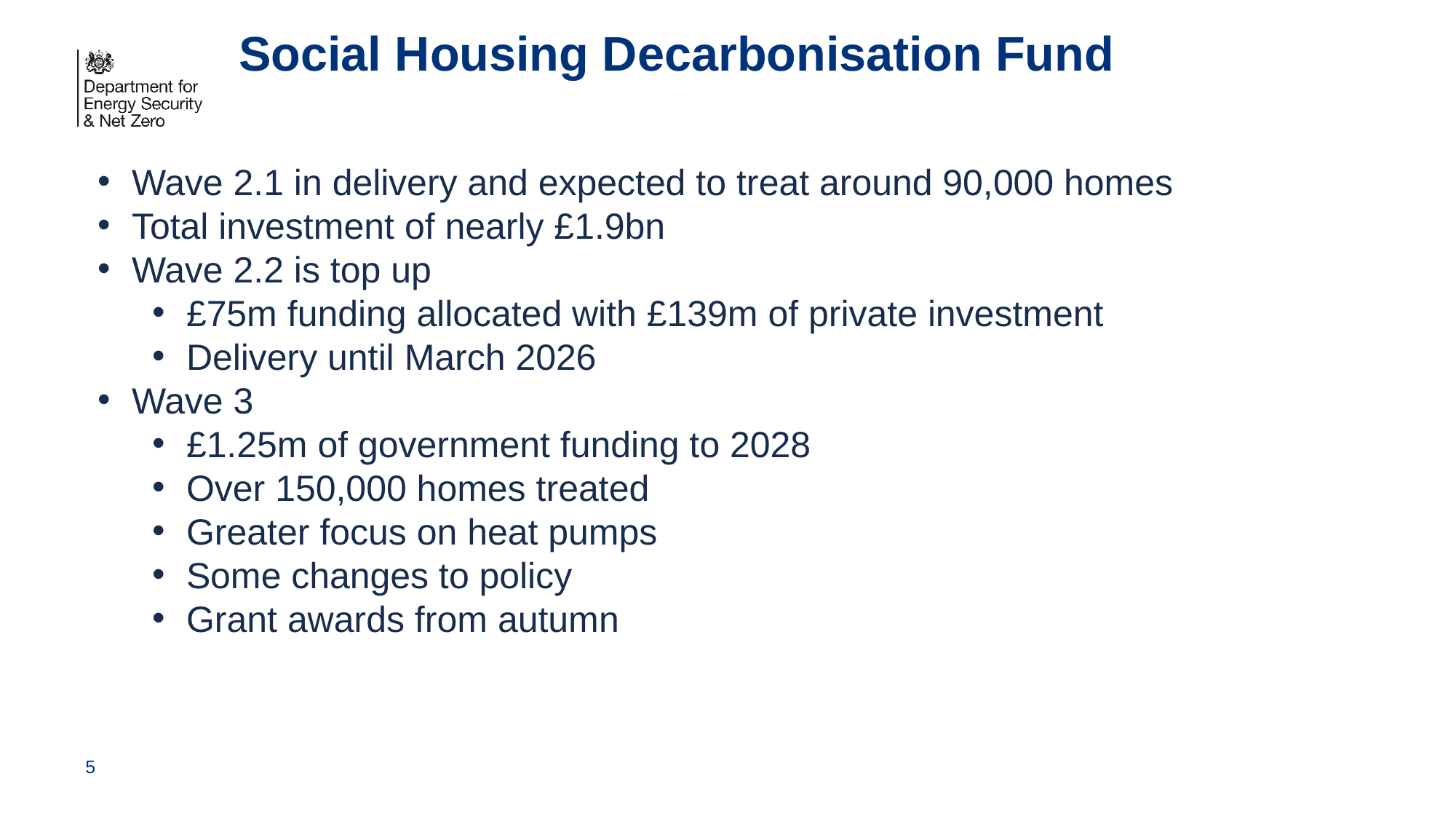

Social Housing Decarbonisation Fund

Wave 2.1 in delivery and expected to treat around 90,000 homes
Total investment of nearly £1.9bn
Wave 2.2 is top up
£75m funding allocated with £139m of private investment
Delivery until March 2026
Wave 3
£1.25m of government funding to 2028
Over 150,000 homes treated
Greater focus on heat pumps
Some changes to policy
Grant awards from autumn